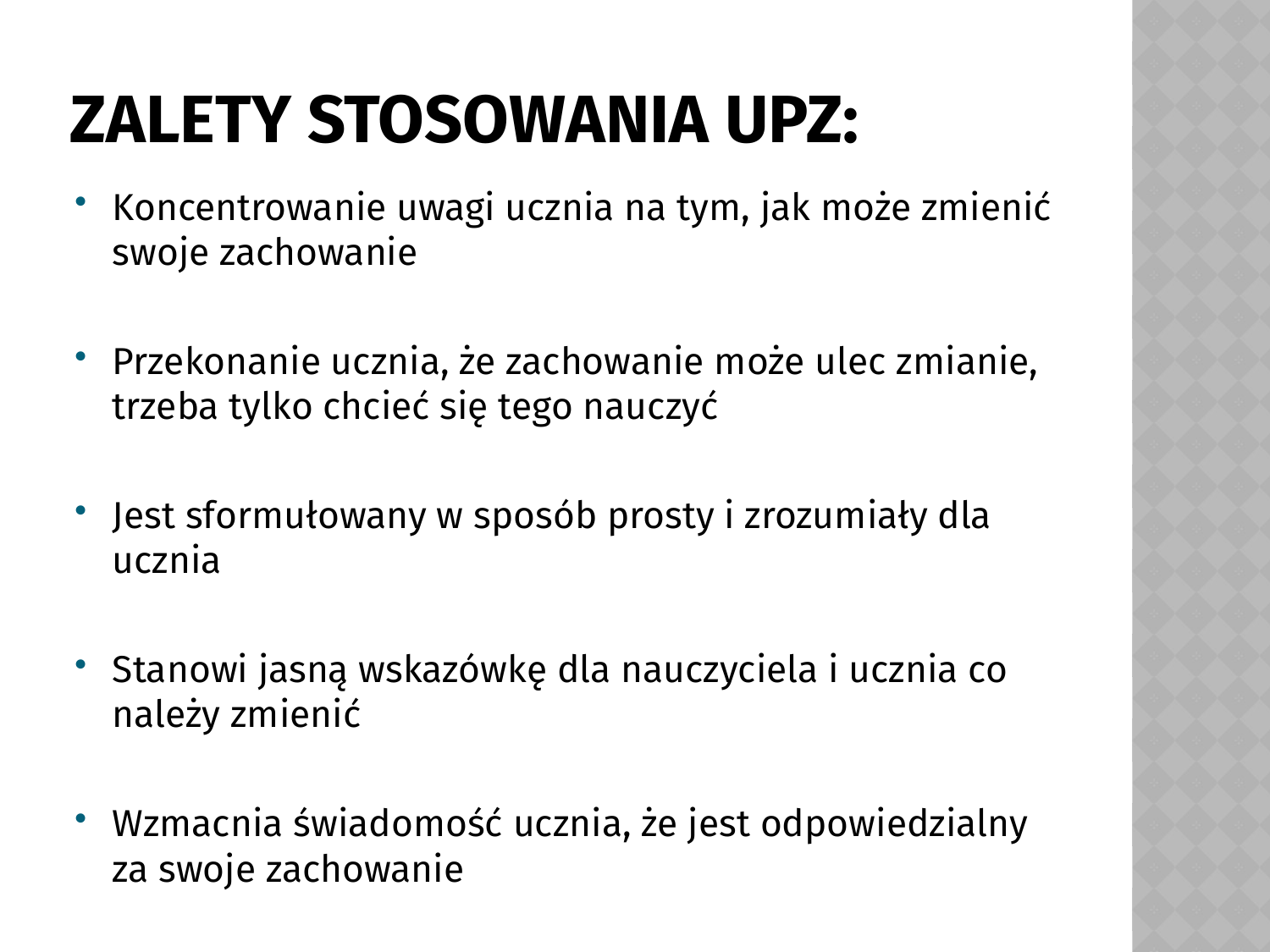

# Zalety stosowania UPZ:
Koncentrowanie uwagi ucznia na tym, jak może zmienić swoje zachowanie

Przekonanie ucznia, że zachowanie może ulec zmianie, trzeba tylko chcieć się tego nauczyć

Jest sformułowany w sposób prosty i zrozumiały dla ucznia

Stanowi jasną wskazówkę dla nauczyciela i ucznia co należy zmienić

Wzmacnia świadomość ucznia, że jest odpowiedzialny za swoje zachowanie